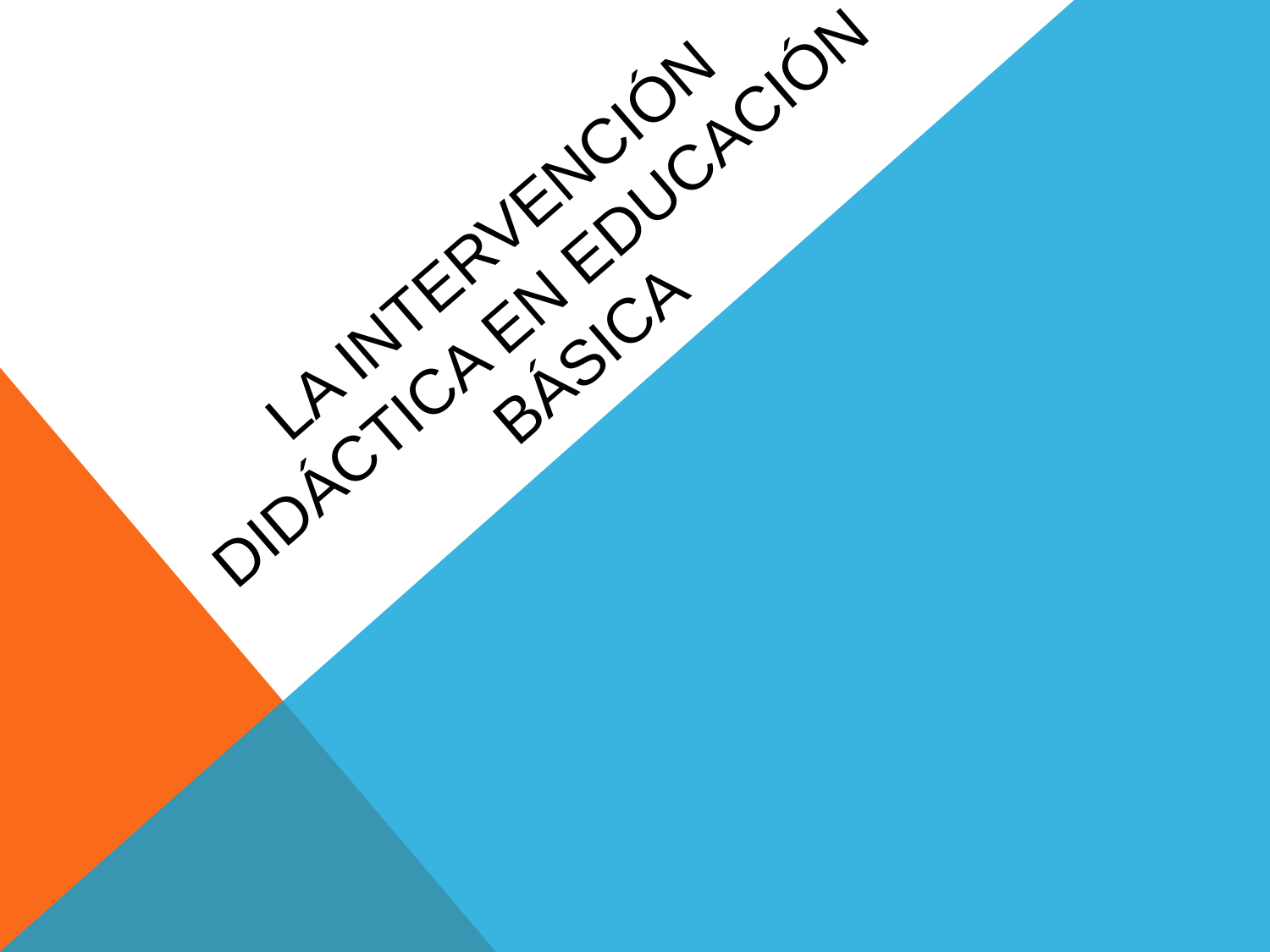

# la intervención didáctica en educación básica